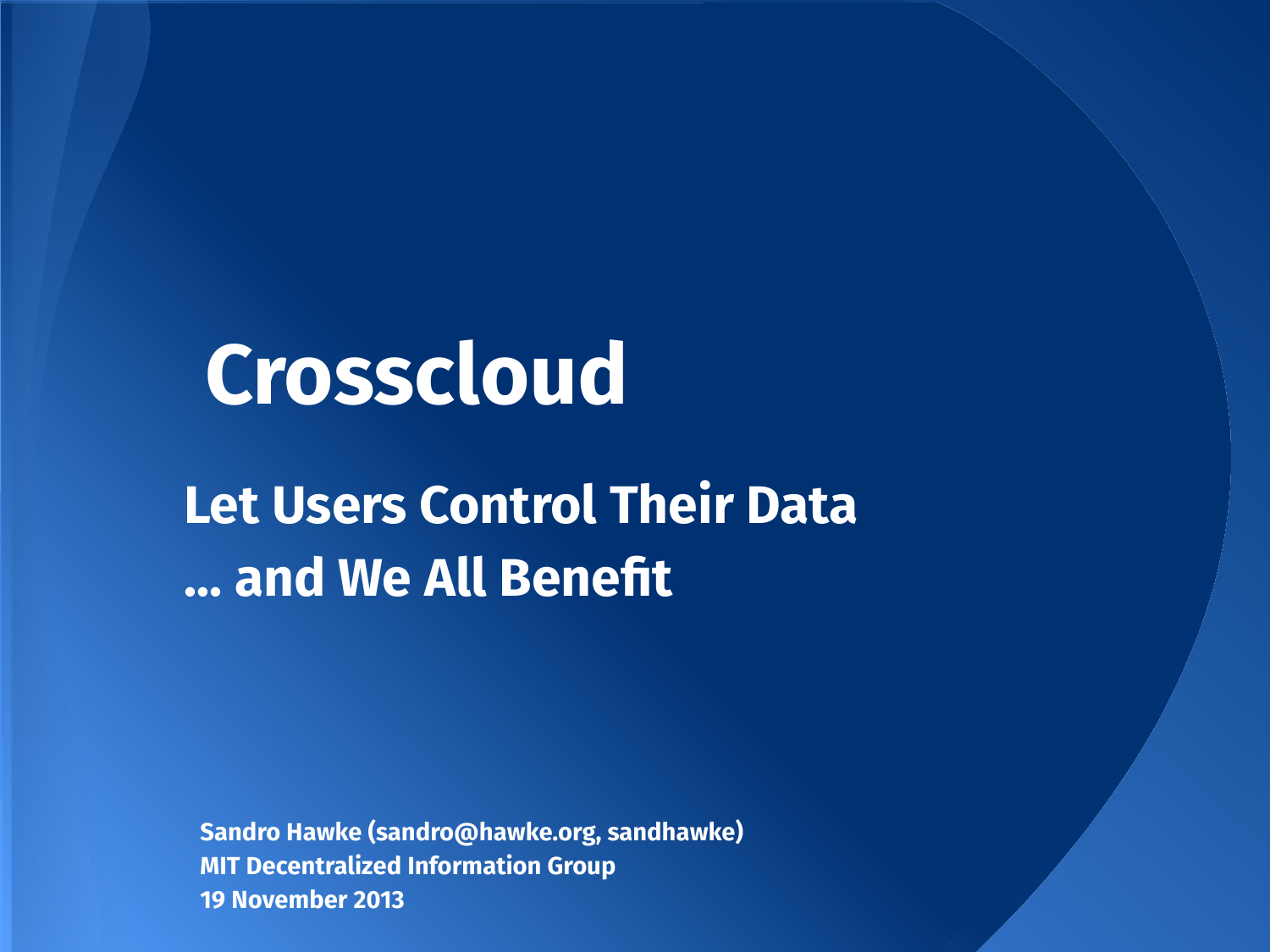

# Crosscloud
Let Users Control Their Data
... and We All Benefit
Sandro Hawke (sandro@hawke.org, sandhawke)
MIT Decentralized Information Group
19 November 2013